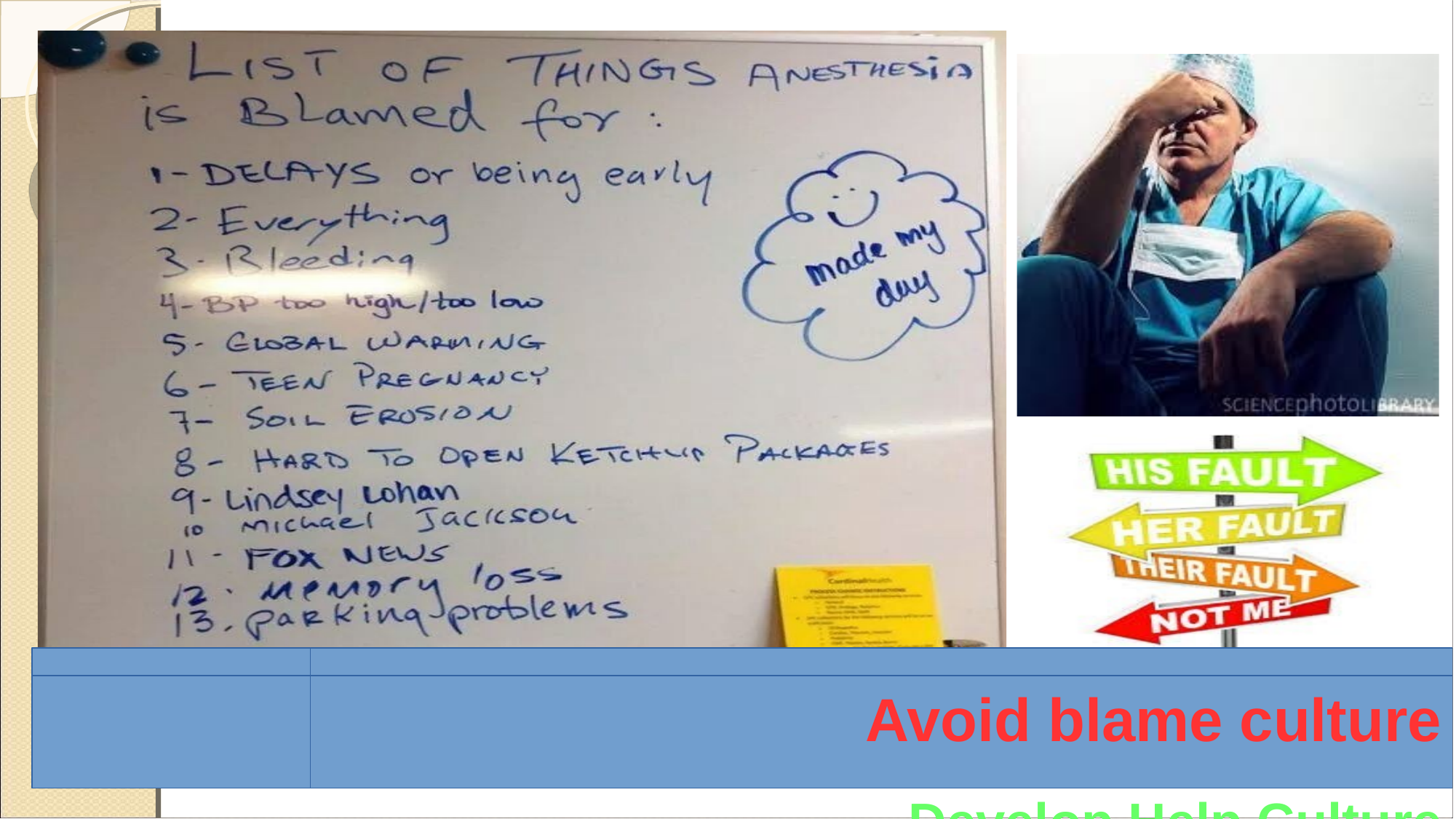

PPoostst CriCrissiiss

Avoid blame culture
Develop Help Culture